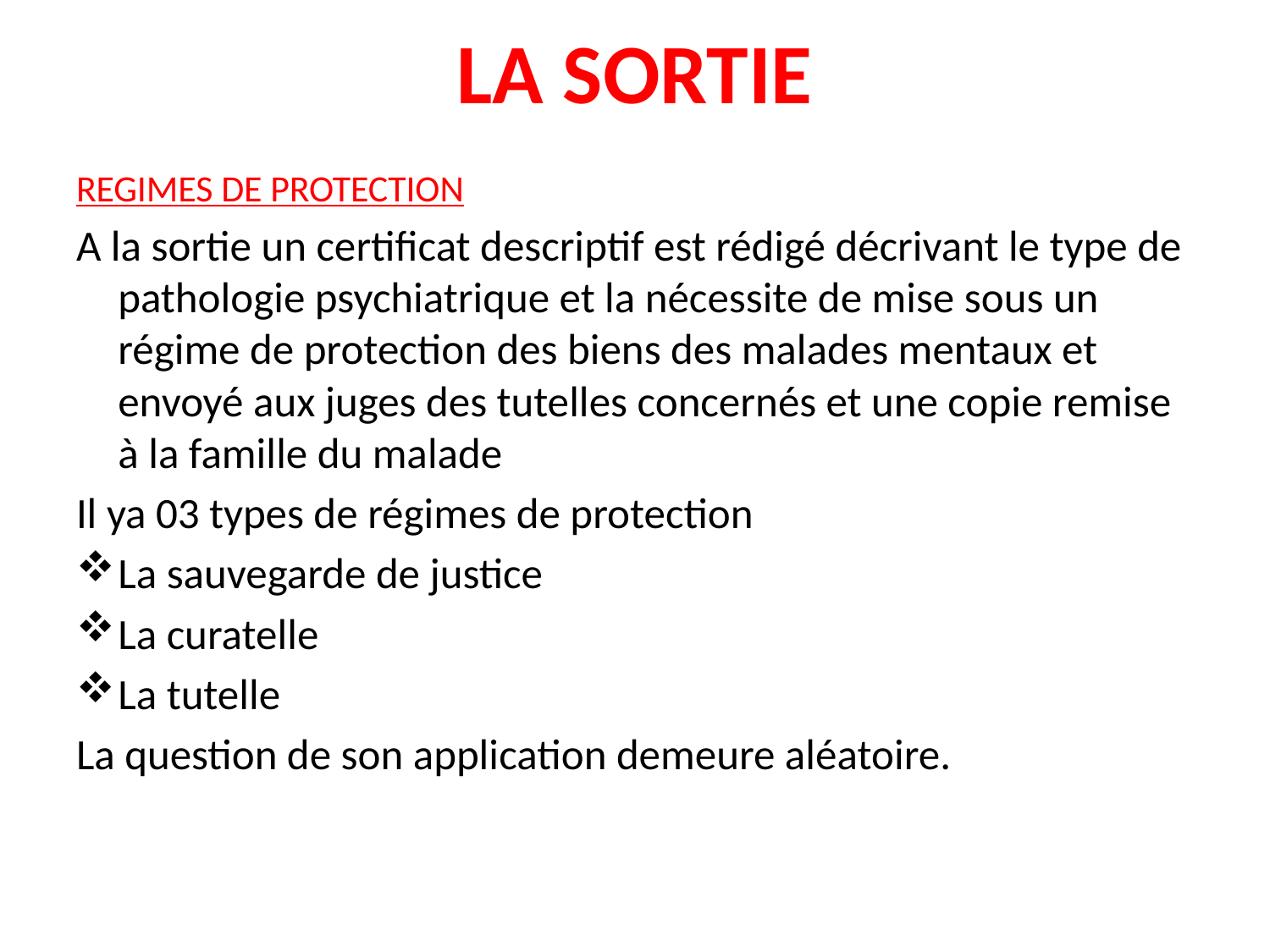

# LA SORTIE
REGIMES DE PROTECTION
A la sortie un certificat descriptif est rédigé décrivant le type de pathologie psychiatrique et la nécessite de mise sous un régime de protection des biens des malades mentaux et envoyé aux juges des tutelles concernés et une copie remise à la famille du malade
Il ya 03 types de régimes de protection
La sauvegarde de justice
La curatelle
La tutelle
La question de son application demeure aléatoire.